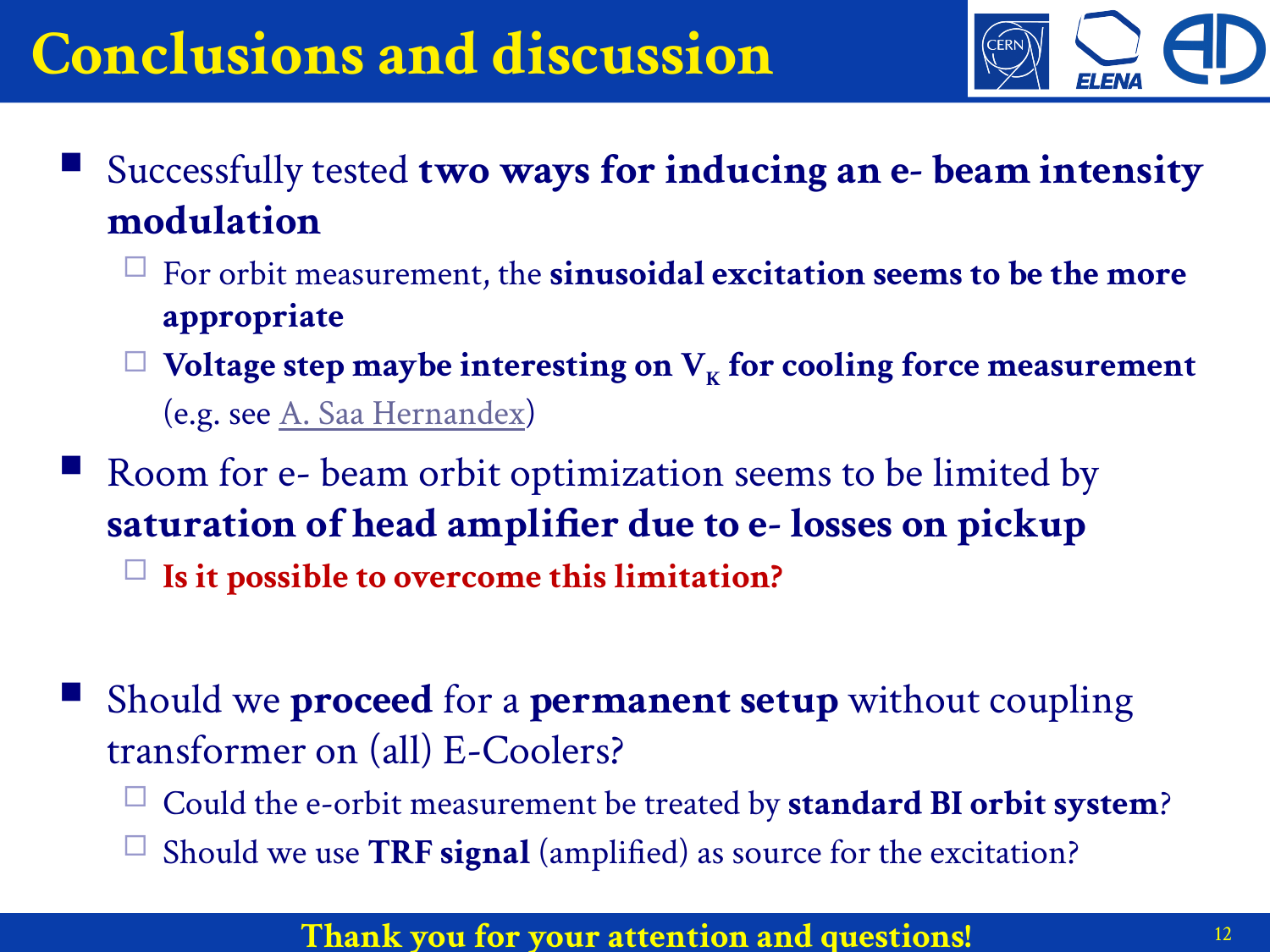

# Conclusions and discussion
Successfully tested two ways for inducing an e- beam intensity modulation
For orbit measurement, the sinusoidal excitation seems to be the more appropriate
Voltage step maybe interesting on VK for cooling force measurement (e.g. see A. Saa Hernandex)
Room for e- beam orbit optimization seems to be limited by saturation of head amplifier due to e- losses on pickup
Is it possible to overcome this limitation?

Should we proceed for a permanent setup without coupling transformer on (all) E-Coolers?
Could the e-orbit measurement be treated by standard BI orbit system?
Should we use TRF signal (amplified) as source for the excitation?
Thank you for your attention and questions!
12